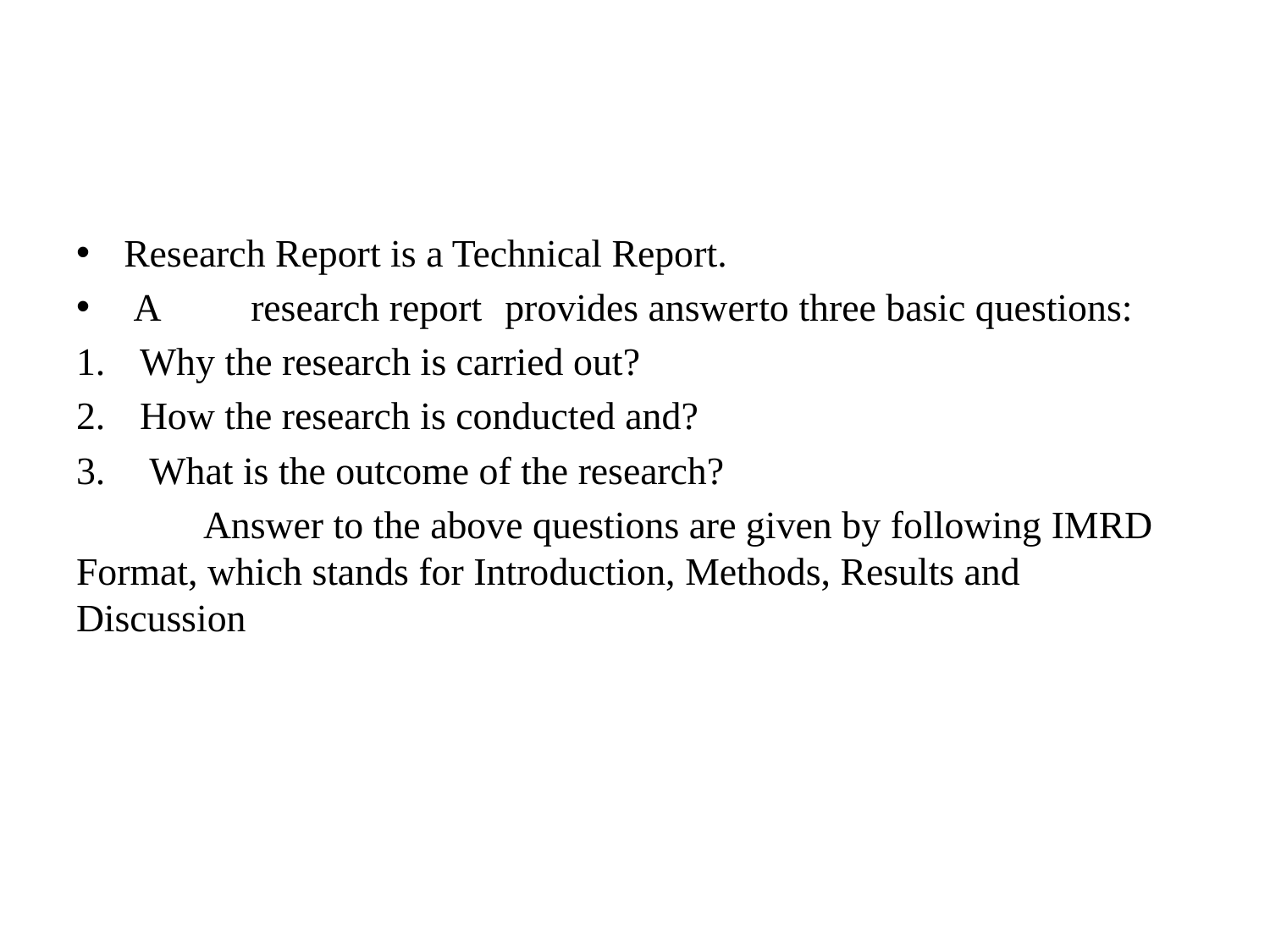

#
Research Report is a Technical Report.
 A	research report	provides answer	to three basic questions:
Why the research is carried out?
How the research is conducted and?
 What is the outcome of the research?
	Answer to the above questions are given by following IMRD Format, which stands for Introduction, Methods, Results and Discussion